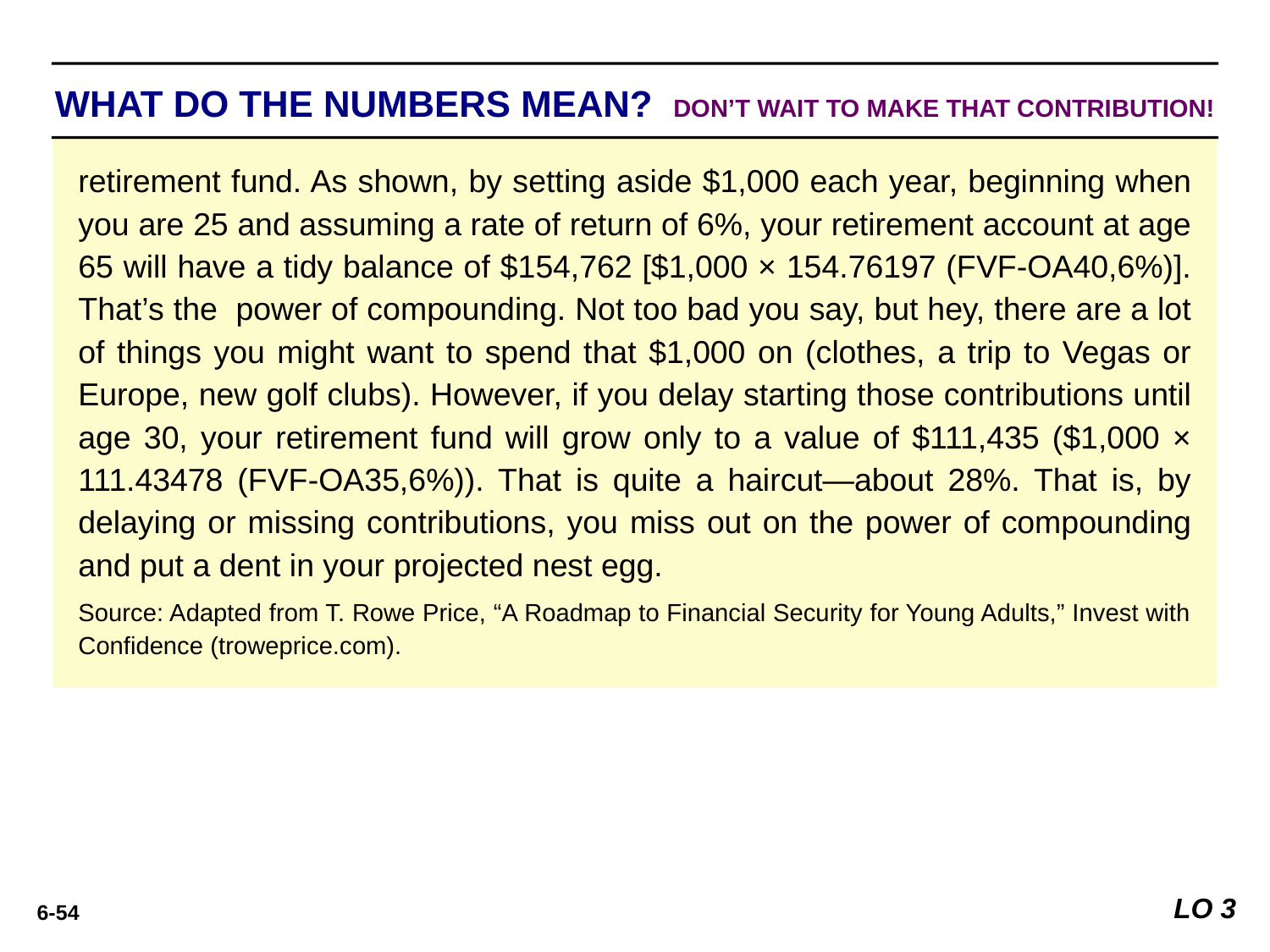

WHAT DO THE NUMBERS MEAN?  DON’T WAIT TO MAKE THAT CONTRIBUTION!
WHAT’S YOUR PRINCIPLE
retirement fund. As shown, by setting aside $1,000 each year, beginning when you are 25 and assuming a rate of return of 6%, your retirement account at age 65 will have a tidy balance of $154,762 [$1,000 × 154.76197 (FVF-OA40,6%)]. That’s the  power of compounding. Not too bad you say, but hey, there are a lot of things you might want to spend that $1,000 on (clothes, a trip to Vegas or Europe, new golf clubs). However, if you delay starting those contributions until age 30, your retirement fund will grow only to a value of $111,435 ($1,000 × 111.43478 (FVF-OA35,6%)). That is quite a haircut—about 28%. That is, by delaying or missing contributions, you miss out on the power of compounding and put a dent in your projected nest egg.
Source: Adapted from T. Rowe Price, “A Roadmap to Financial Security for Young Adults,” Invest with Confidence (troweprice.com).

LO 3